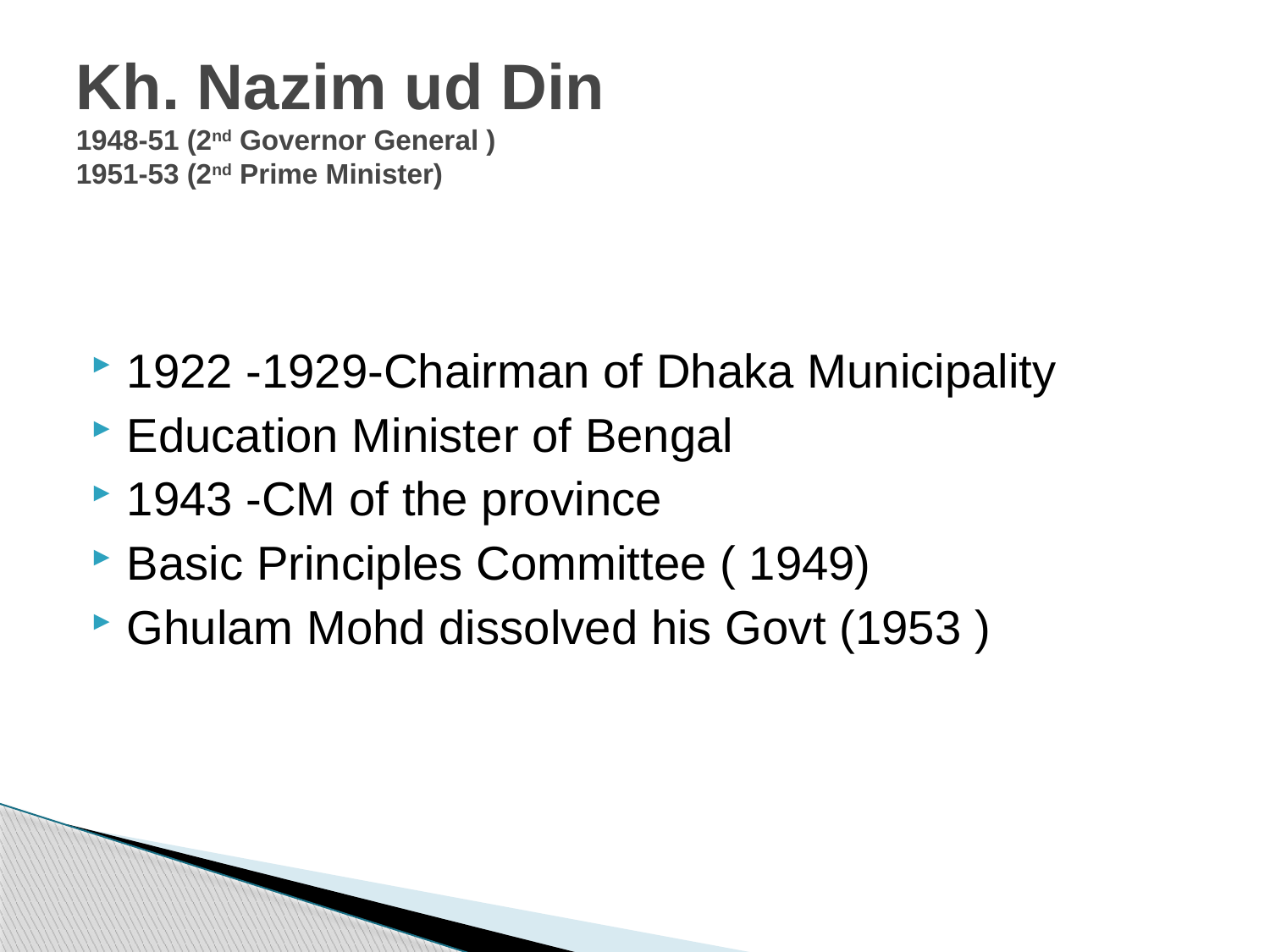

# Kh. Nazim ud Din 1948-51 (2nd Governor General ) 1951-53 (2nd Prime Minister)

1922 -1929-Chairman of Dhaka Municipality
Education Minister of Bengal
1943 -CM of the province
Basic Principles Committee ( 1949)
Ghulam Mohd dissolved his Govt (1953 )